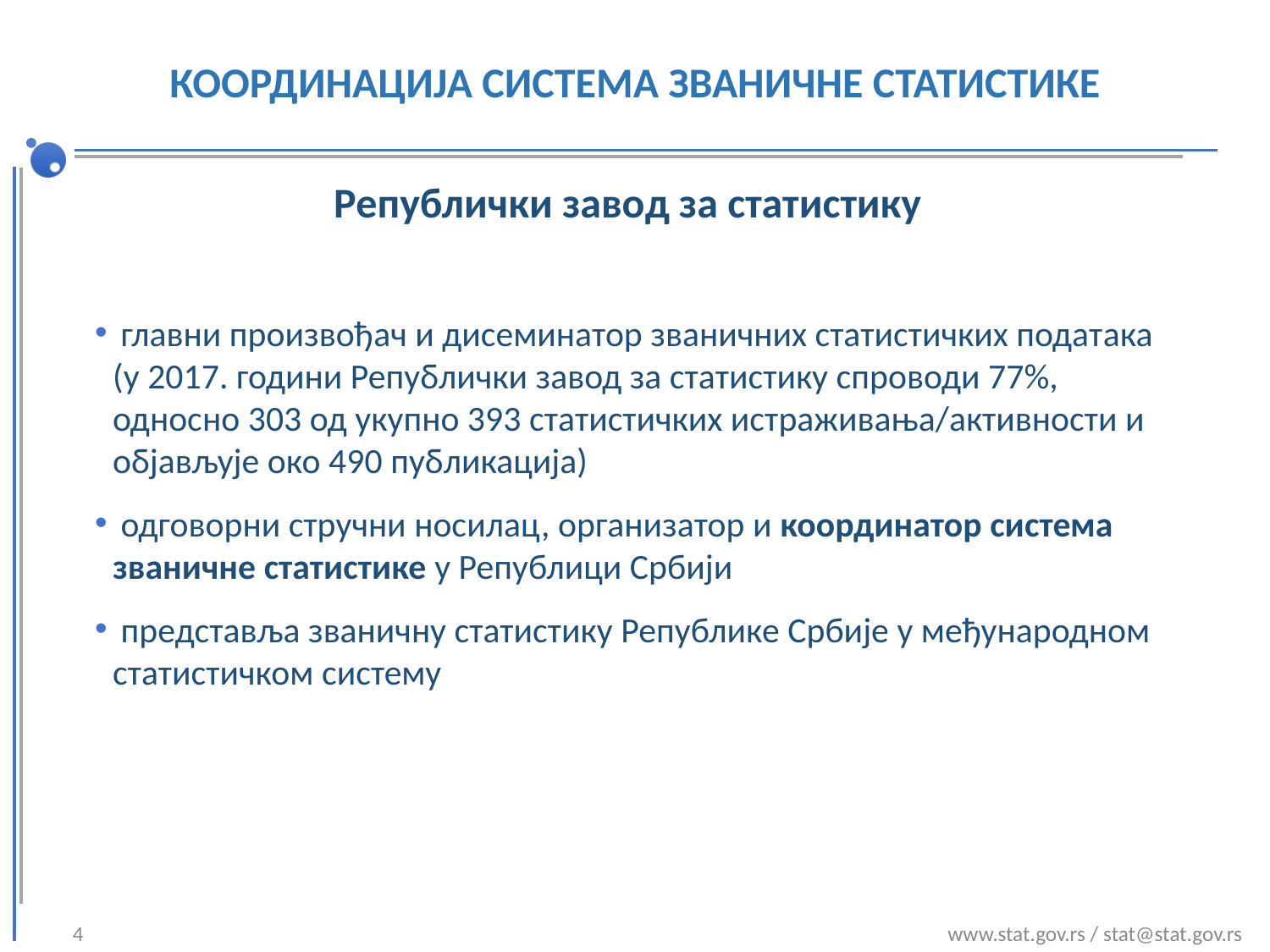

# КООРДИНАЦИЈА СИСТЕМА ЗВАНИЧНЕ СТАТИСТИКЕ
Републички завод за статистику

 главни произвођач и дисеминатор званичних статистичких података (у 2017. години Републички завод за статистику спроводи 77%, односно 303 од укупно 393 статистичких истраживања/активности и објављује око 490 публикација)
 одговорни стручни носилац, организатор и координатор система званичне статистике у Републици Србији
 представља званичну статистику Републике Србије у међународном статистичком систему

4